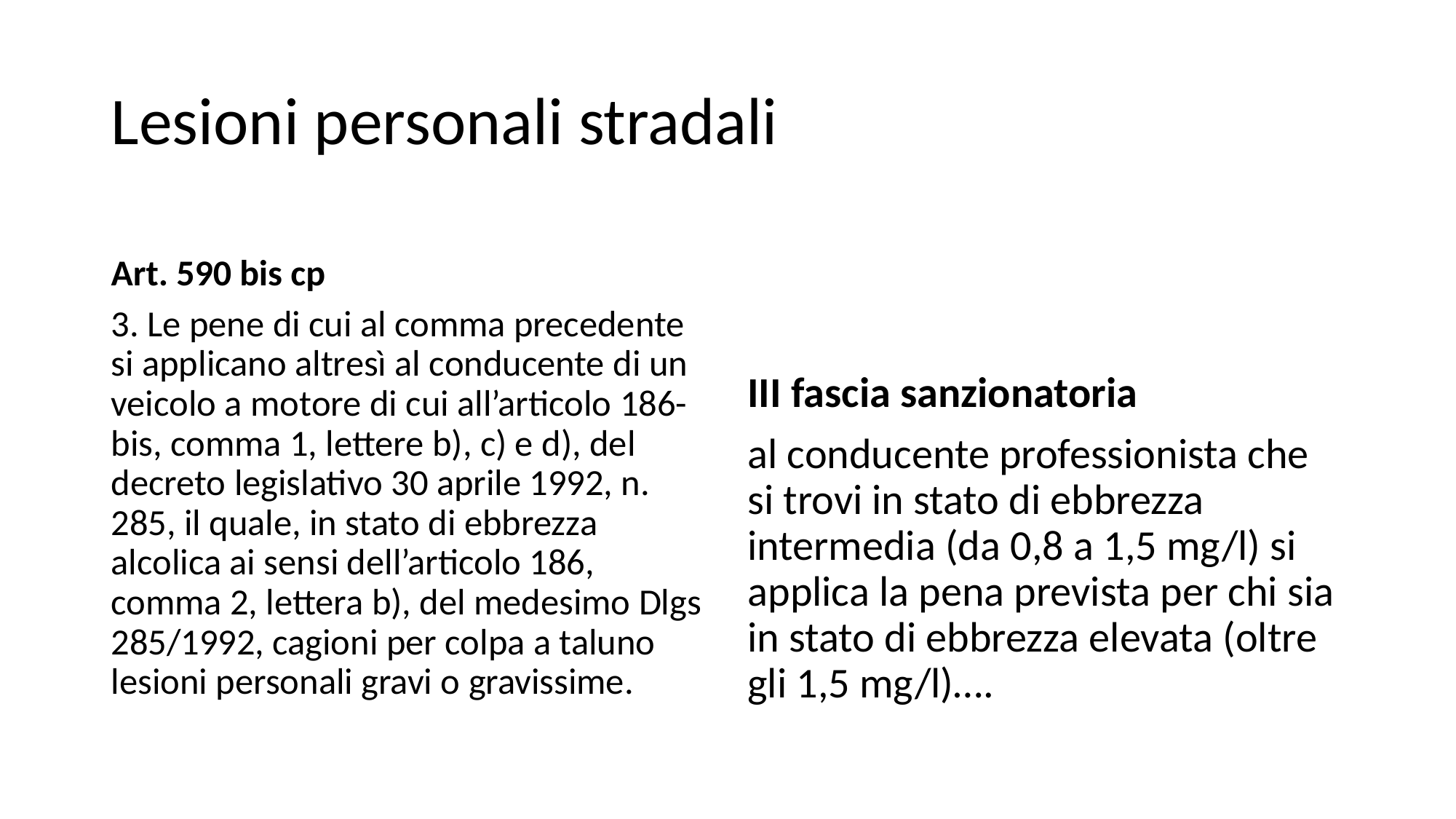

# Lesioni personali stradali
Art. 590 bis cp

3. Le pene di cui al comma precedente si applicano altresì al conducente di un veicolo a motore di cui all’articolo 186-bis, comma 1, lettere b), c) e d), del decreto legislativo 30 aprile 1992, n. 285, il quale, in stato di ebbrezza alcolica ai sensi dell’articolo 186, comma 2, lettera b), del medesimo Dlgs 285/1992, cagioni per colpa a taluno lesioni personali gravi o gravissime.

III fascia sanzionatoria
al conducente professionista che si trovi in stato di ebbrezza intermedia (da 0,8 a 1,5 mg/l) si applica la pena prevista per chi sia in stato di ebbrezza elevata (oltre gli 1,5 mg/l)….